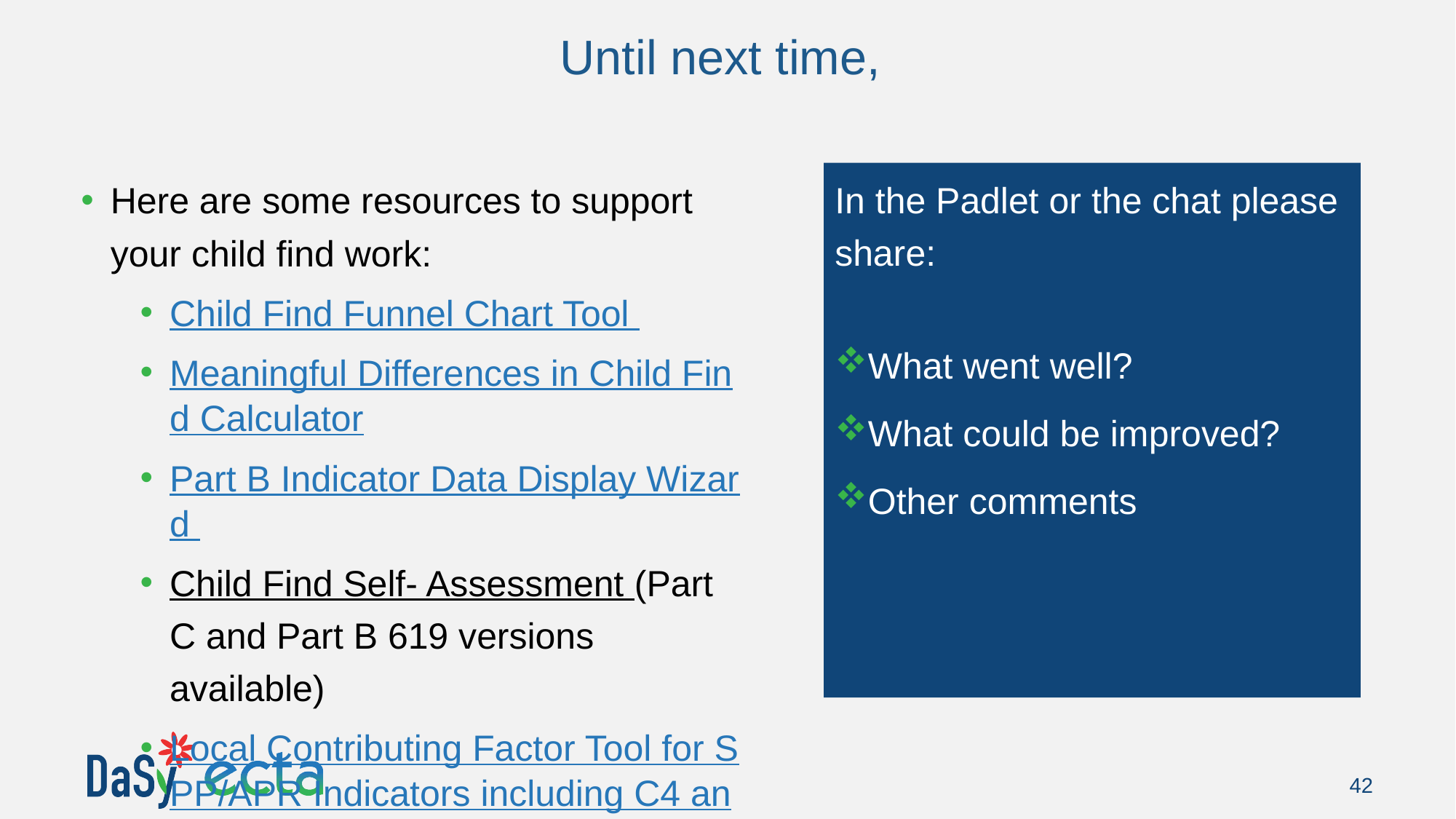

# Until next time,
In the Padlet or the chat please share:

What went well?
What could be improved?
Other comments
Here are some resources to support your child find work:
Child Find Funnel Chart Tool
Meaningful Differences in Child Find Calculator
Part B Indicator Data Display Wizard
Child Find Self- Assessment (Part C and Part B 619 versions available)
Local Contributing Factor Tool for SPP/APR Indicators including C4 and C5
42